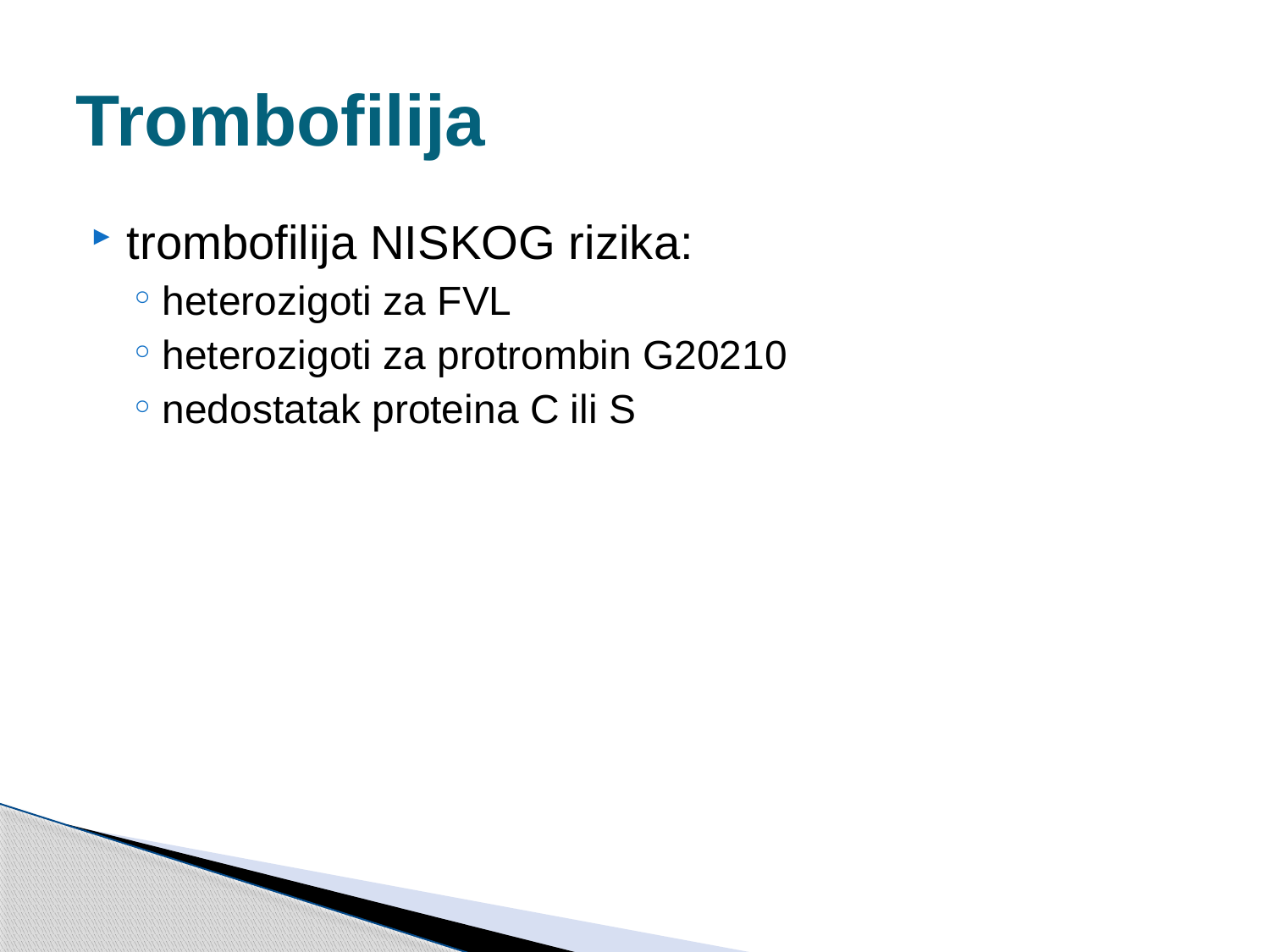

# Trombofilija
trombofilija NISKOG rizika:
heterozigoti za FVL
heterozigoti za protrombin G20210
nedostatak proteina C ili S